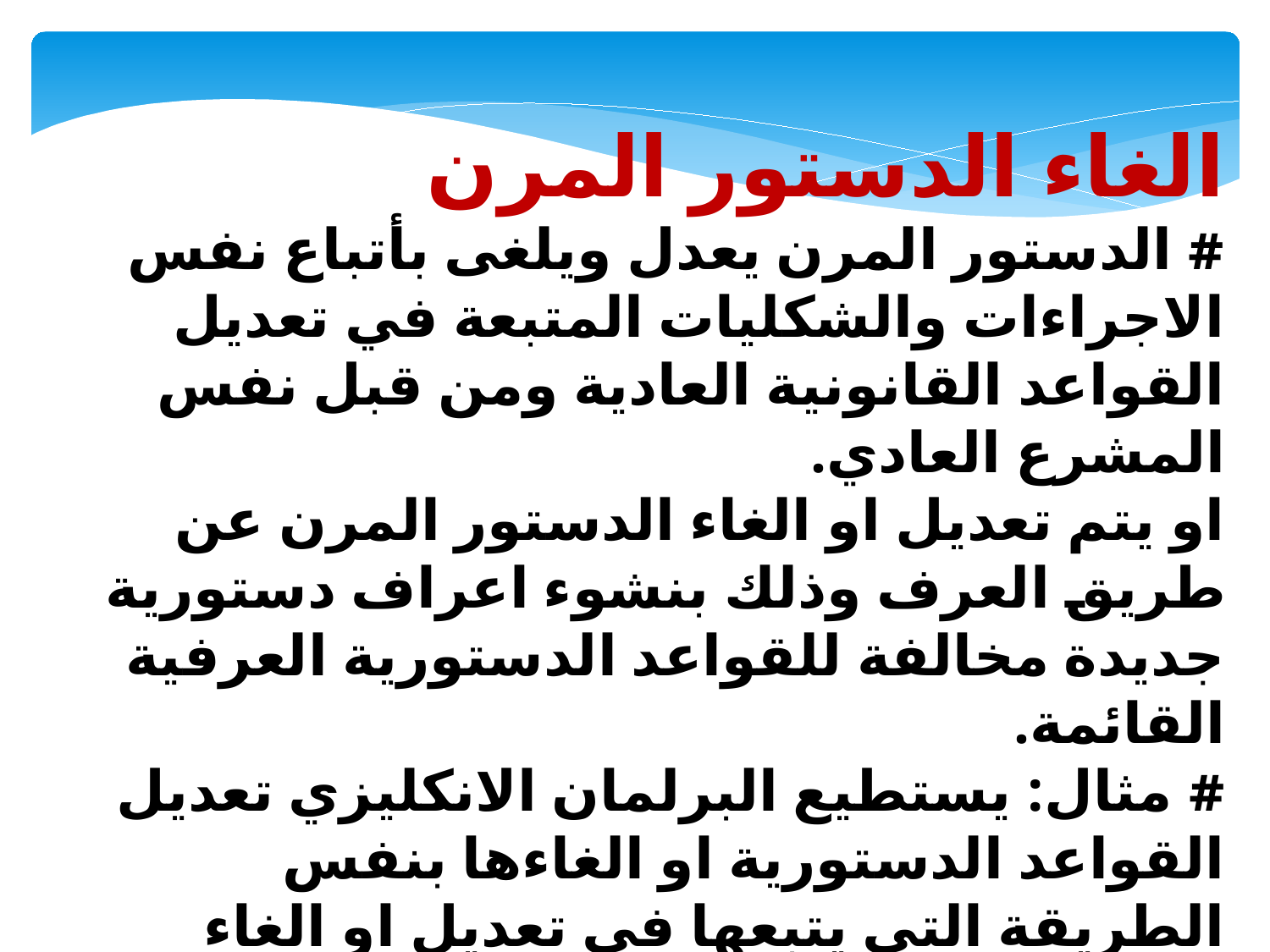

الغاء الدستور المرن
# الدستور المرن يعدل ويلغى بأتباع نفس الاجراءات والشكليات المتبعة في تعديل القواعد القانونية العادية ومن قبل نفس المشرع العادي.
او يتم تعديل او الغاء الدستور المرن عن طريق العرف وذلك بنشوء اعراف دستورية جديدة مخالفة للقواعد الدستورية العرفية القائمة.
# مثال: يستطيع البرلمان الانكليزي تعديل القواعد الدستورية او الغاءها بنفس الطريقة التي يتبعها في تعديل او الغاء القواعد القانونية العادية.